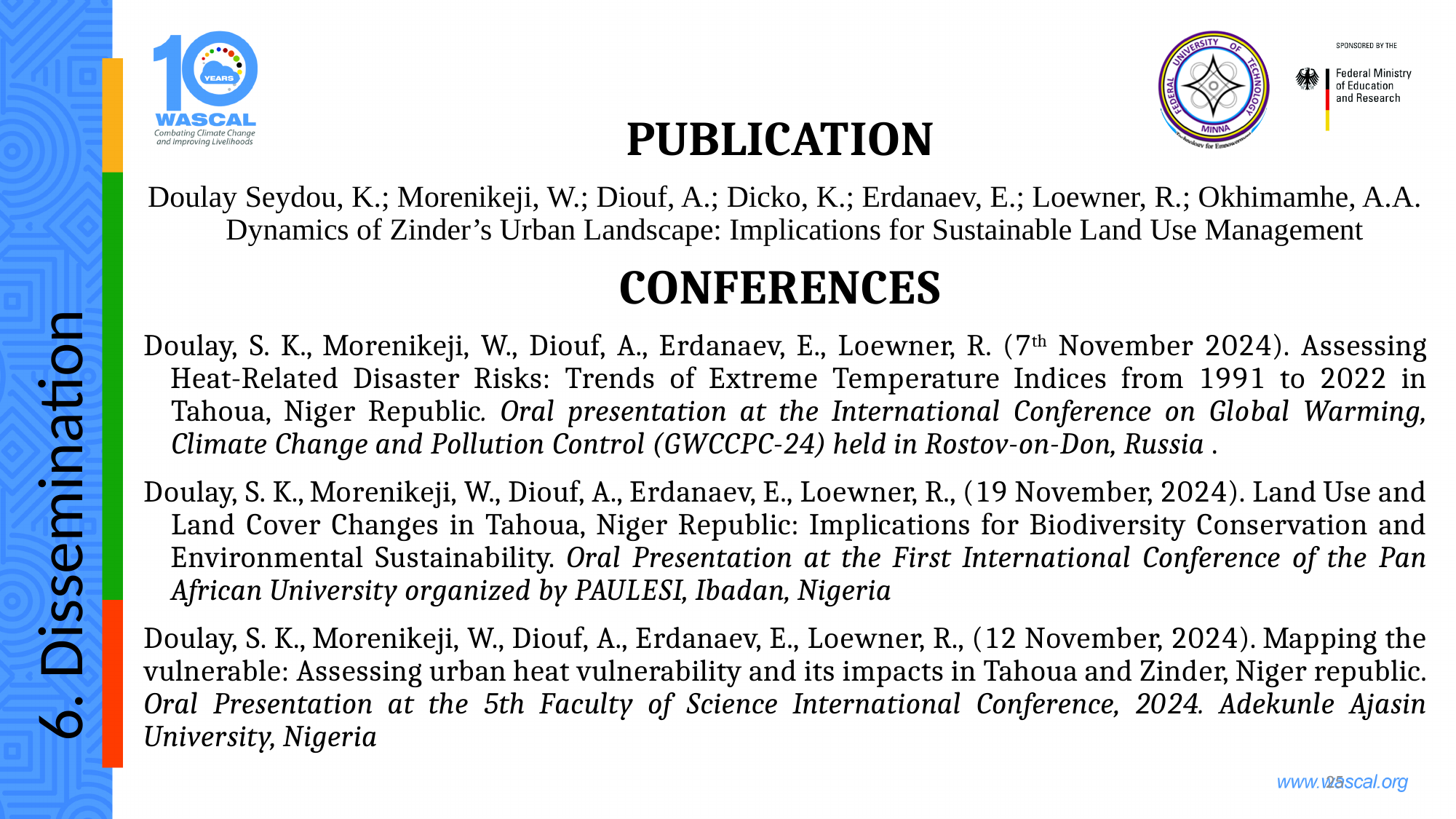

PUBLICATION
Doulay Seydou, K.; Morenikeji, W.; Diouf, A.; Dicko, K.; Erdanaev, E.; Loewner, R.; Okhimamhe, A.A. Dynamics of Zinder’s Urban Landscape: Implications for Sustainable Land Use Management
CONFERENCES
Doulay, S. K., Morenikeji, W., Diouf, A., Erdanaev, E., Loewner, R. (7th November 2024). Assessing Heat-Related Disaster Risks: Trends of Extreme Temperature Indices from 1991 to 2022 in Tahoua, Niger Republic. Oral presentation at the International Conference on Global Warming, Climate Change and Pollution Control (GWCCPC-24) held in Rostov-on-Don, Russia .
Doulay, S. K., Morenikeji, W., Diouf, A., Erdanaev, E., Loewner, R., (19 November, 2024). Land Use and Land Cover Changes in Tahoua, Niger Republic: Implications for Biodiversity Conservation and Environmental Sustainability. Oral Presentation at the First International Conference of the Pan African University organized by PAULESI, Ibadan, Nigeria
Doulay, S. K., Morenikeji, W., Diouf, A., Erdanaev, E., Loewner, R., (12 November, 2024). Mapping the vulnerable: Assessing urban heat vulnerability and its impacts in Tahoua and Zinder, Niger republic. Oral Presentation at the 5th Faculty of Science International Conference, 2024. Adekunle Ajasin University, Nigeria

6. Dissemination
25